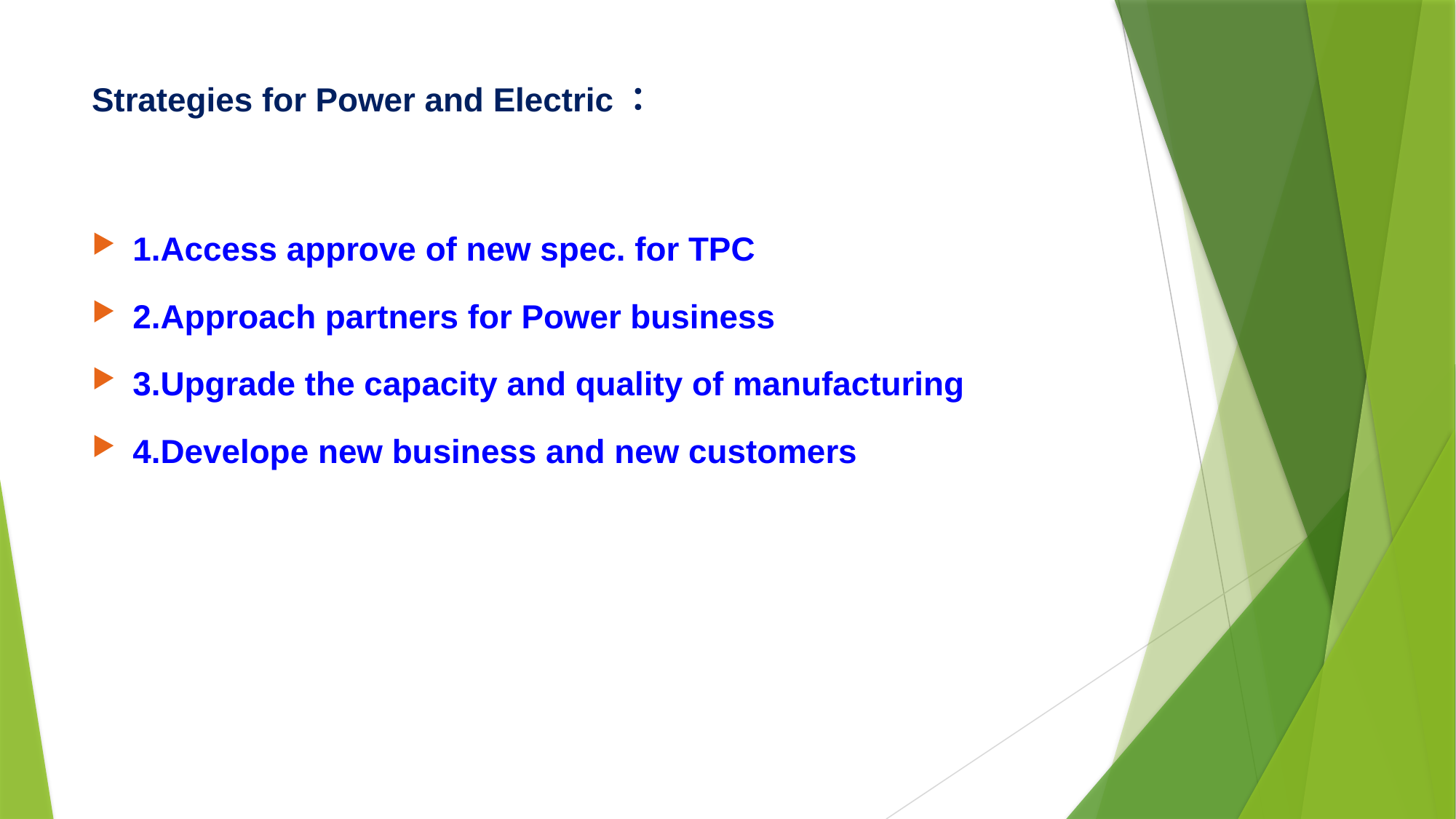

# Strategies for Power and Electric：
1.Access approve of new spec. for TPC
2.Approach partners for Power business
3.Upgrade the capacity and quality of manufacturing
4.Develope new business and new customers